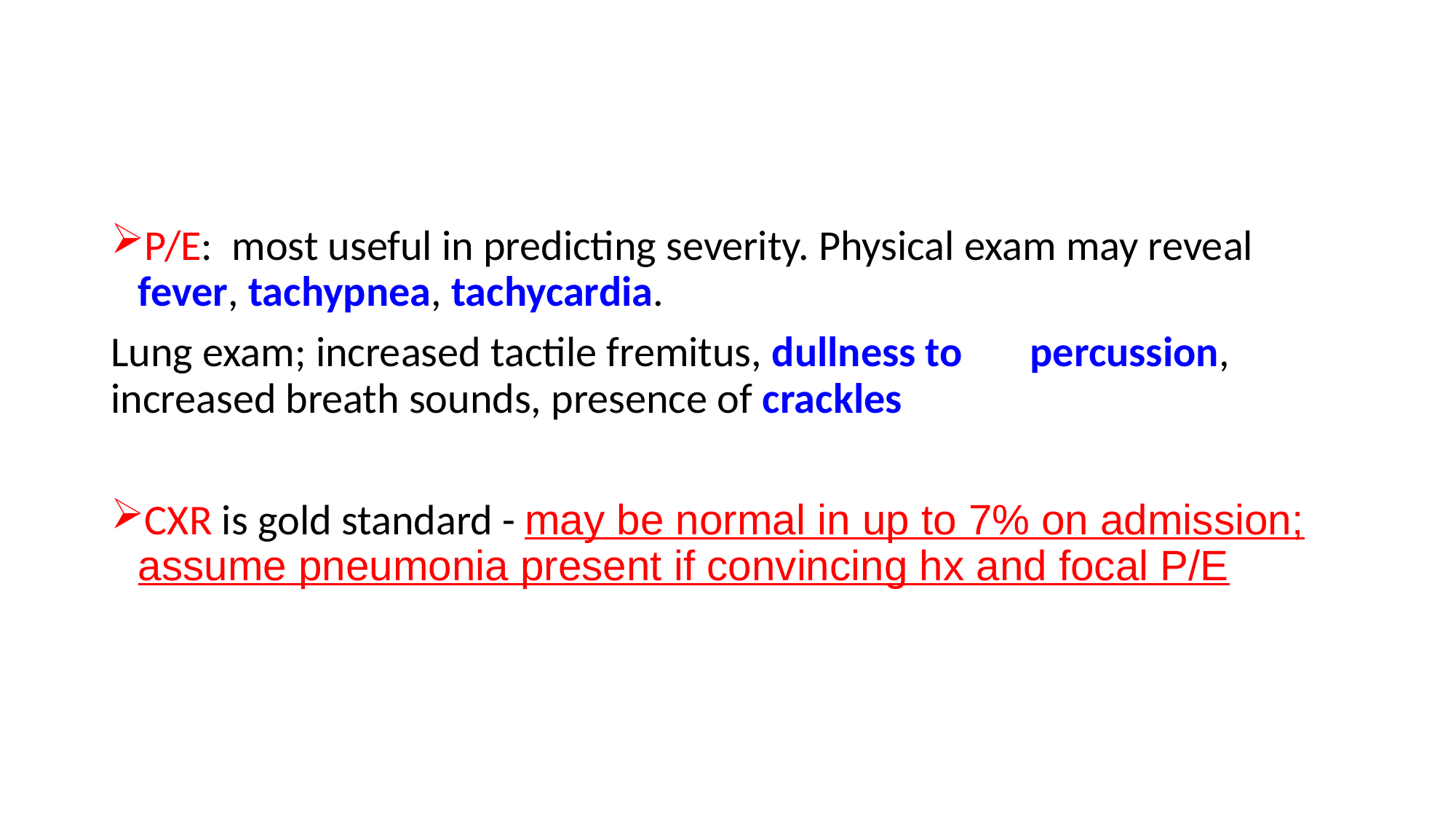

#
P/E:  most useful in predicting severity. Physical exam may reveal fever, tachypnea, tachycardia.
Lung exam; increased tactile fremitus, dullness to       percussion, increased breath sounds, presence of crackles

CXR is gold standard - may be normal in up to 7% on admission; assume pneumonia present if convincing hx and focal P/E